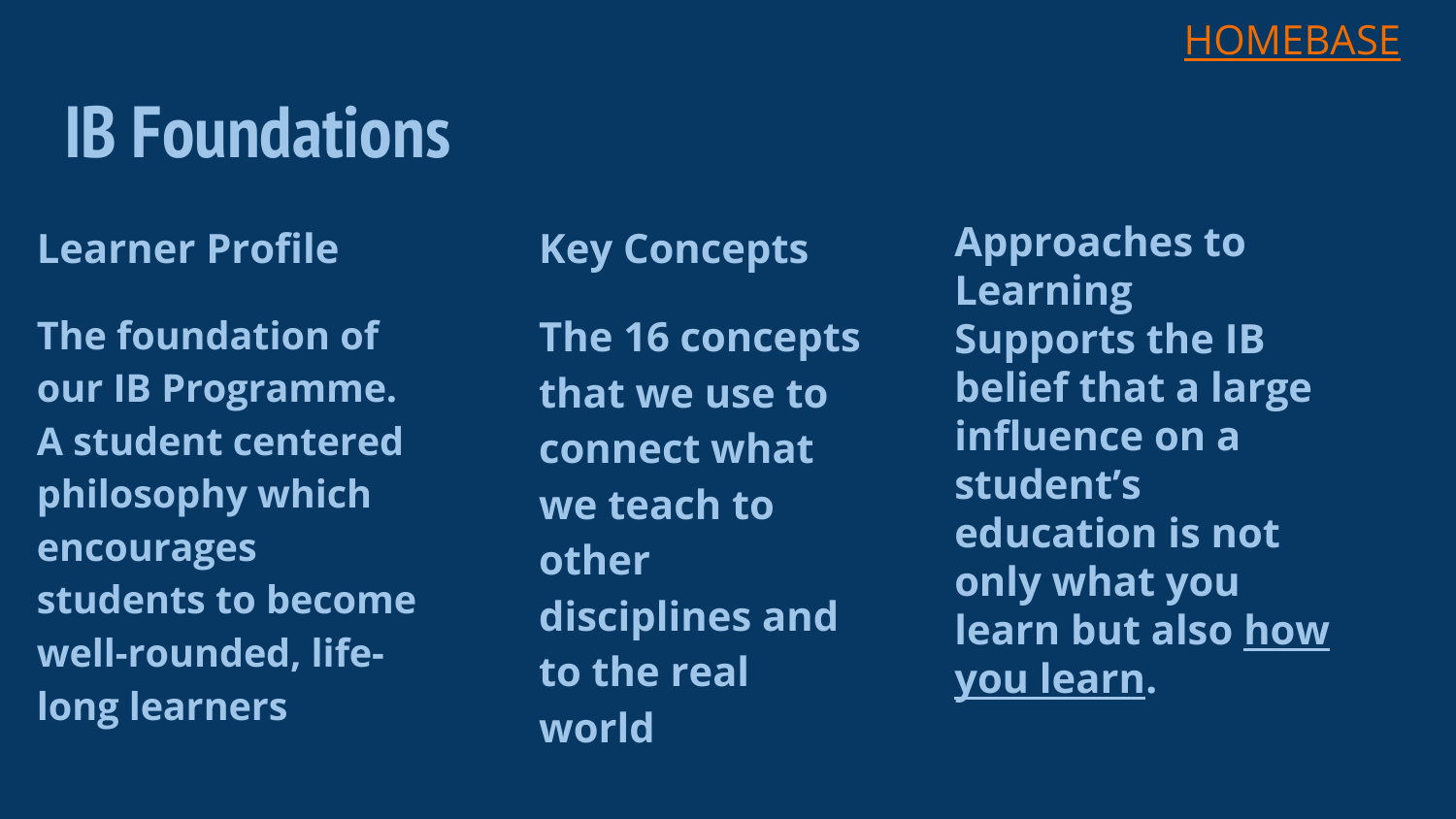

HOMEBASE
# IB Foundations
Learner Profile
The foundation of our IB Programme.  A student centered philosophy which encourages students to become well-rounded, life-long learners

Key Concepts
The 16 concepts that we use to connect what we teach to other disciplines and to the real world
Approaches to Learning
Supports the IB belief that a large influence on a student’s education is not only what you learn but also how you learn.